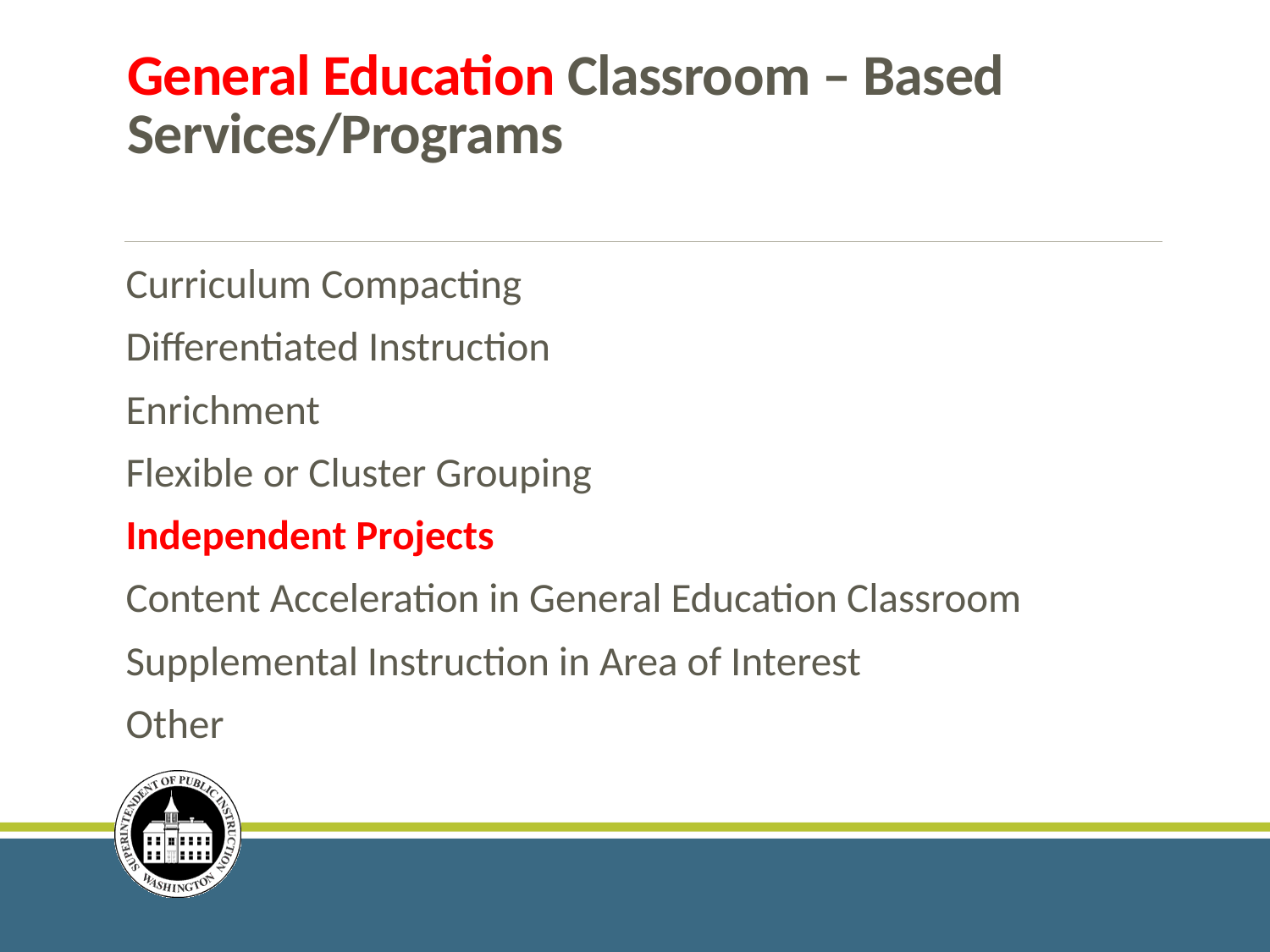

# General Education Classroom – Based Services/Programs
Curriculum Compacting
Differentiated Instruction
Enrichment
Flexible or Cluster Grouping
Independent Projects
Content Acceleration in General Education Classroom
Supplemental Instruction in Area of Interest
Other